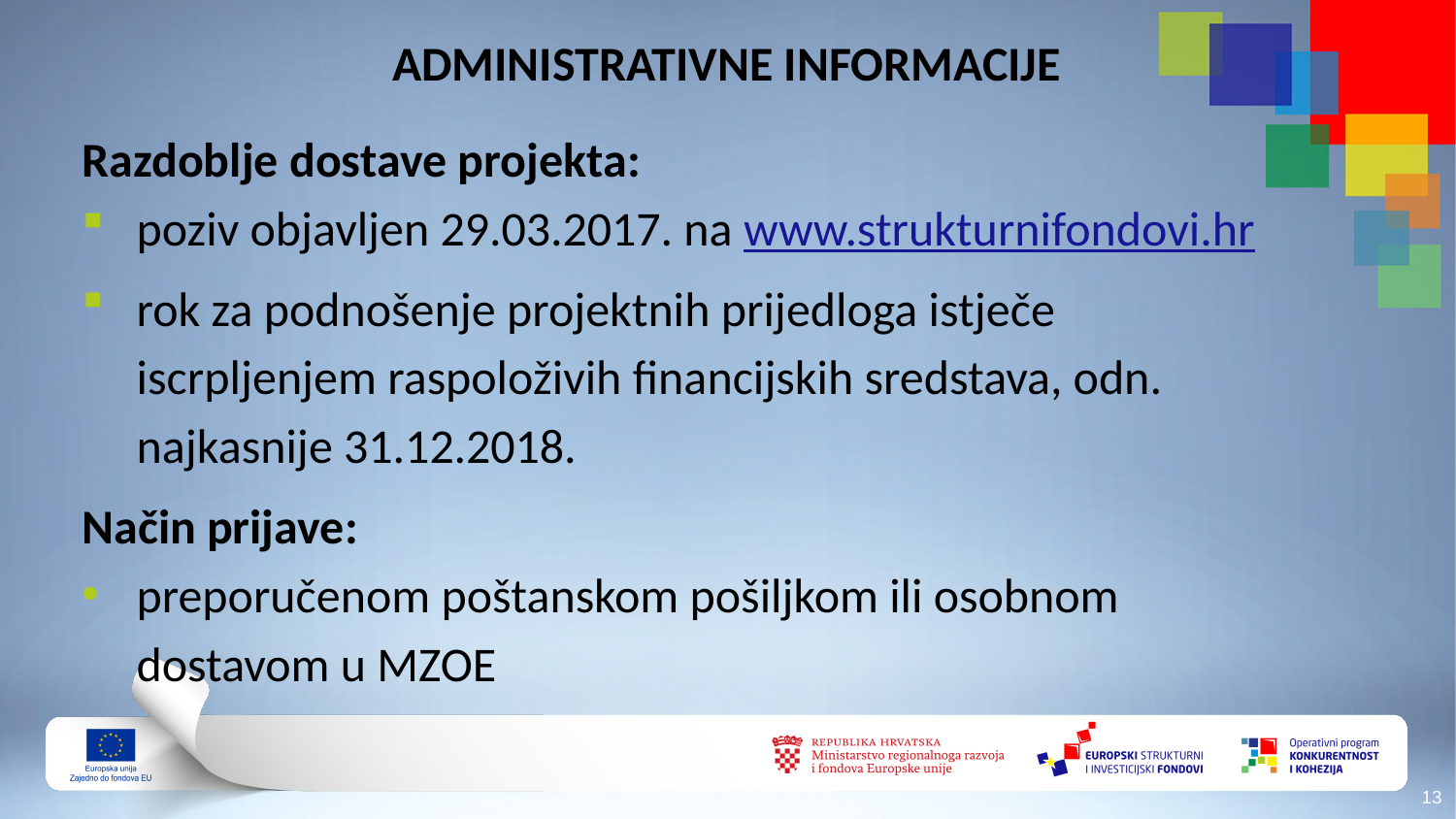

# ADMINISTRATIVNE INFORMACIJE
Razdoblje dostave projekta:
poziv objavljen 29.03.2017. na www.strukturnifondovi.hr
rok za podnošenje projektnih prijedloga istječe iscrpljenjem raspoloživih financijskih sredstava, odn. najkasnije 31.12.2018.
Način prijave:
preporučenom poštanskom pošiljkom ili osobnom dostavom u MZOE

13